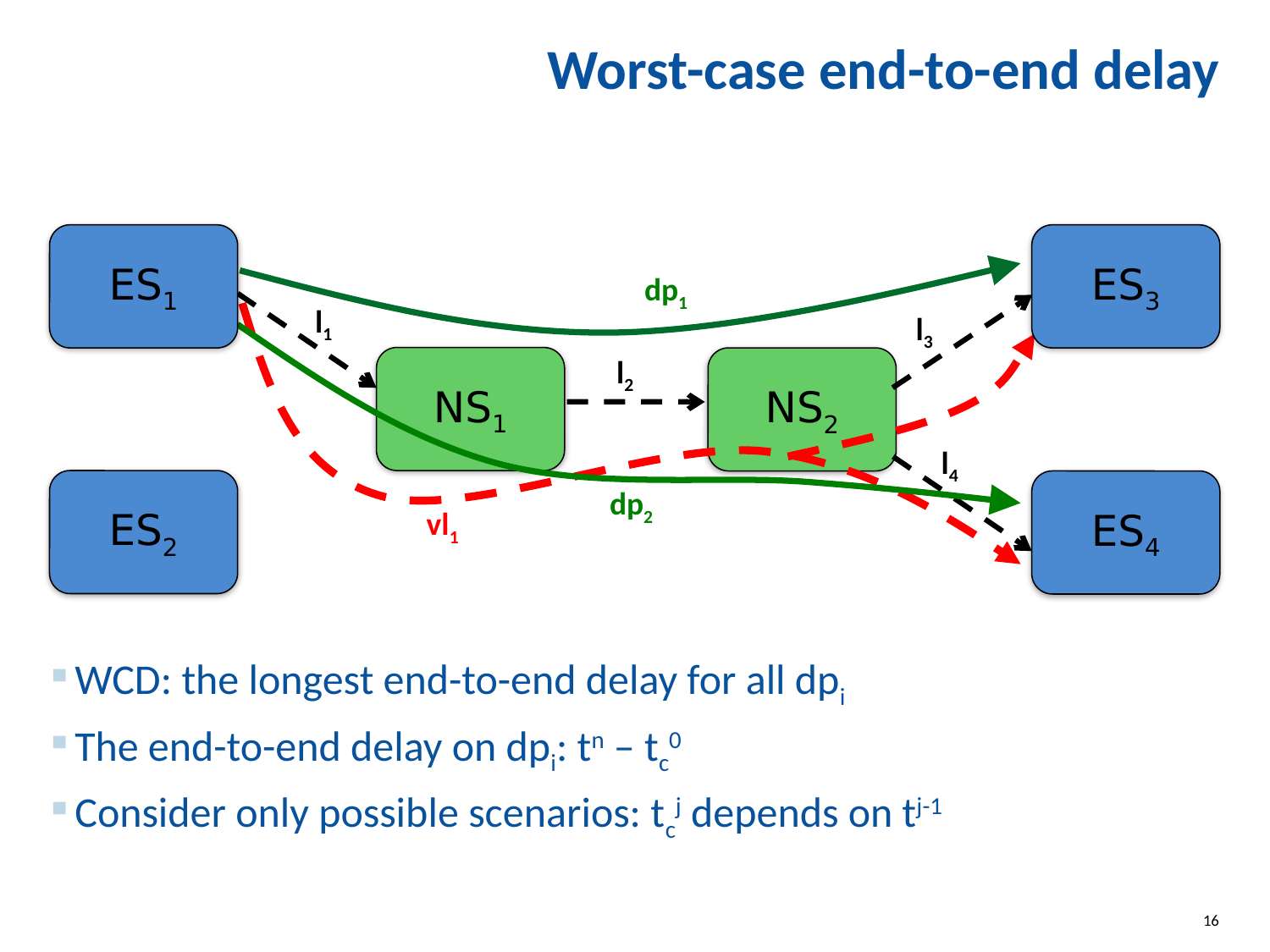

# Worst-case end-to-end delay
ES1
ES3

dp1
l1

l3

NS1
NS2
l2
l4
ES2
ES4
dp2
vl1
WCD: the longest end-to-end delay for all dpi
The end-to-end delay on dpi: tn – tc0
Consider only possible scenarios: tcj depends on tj-1